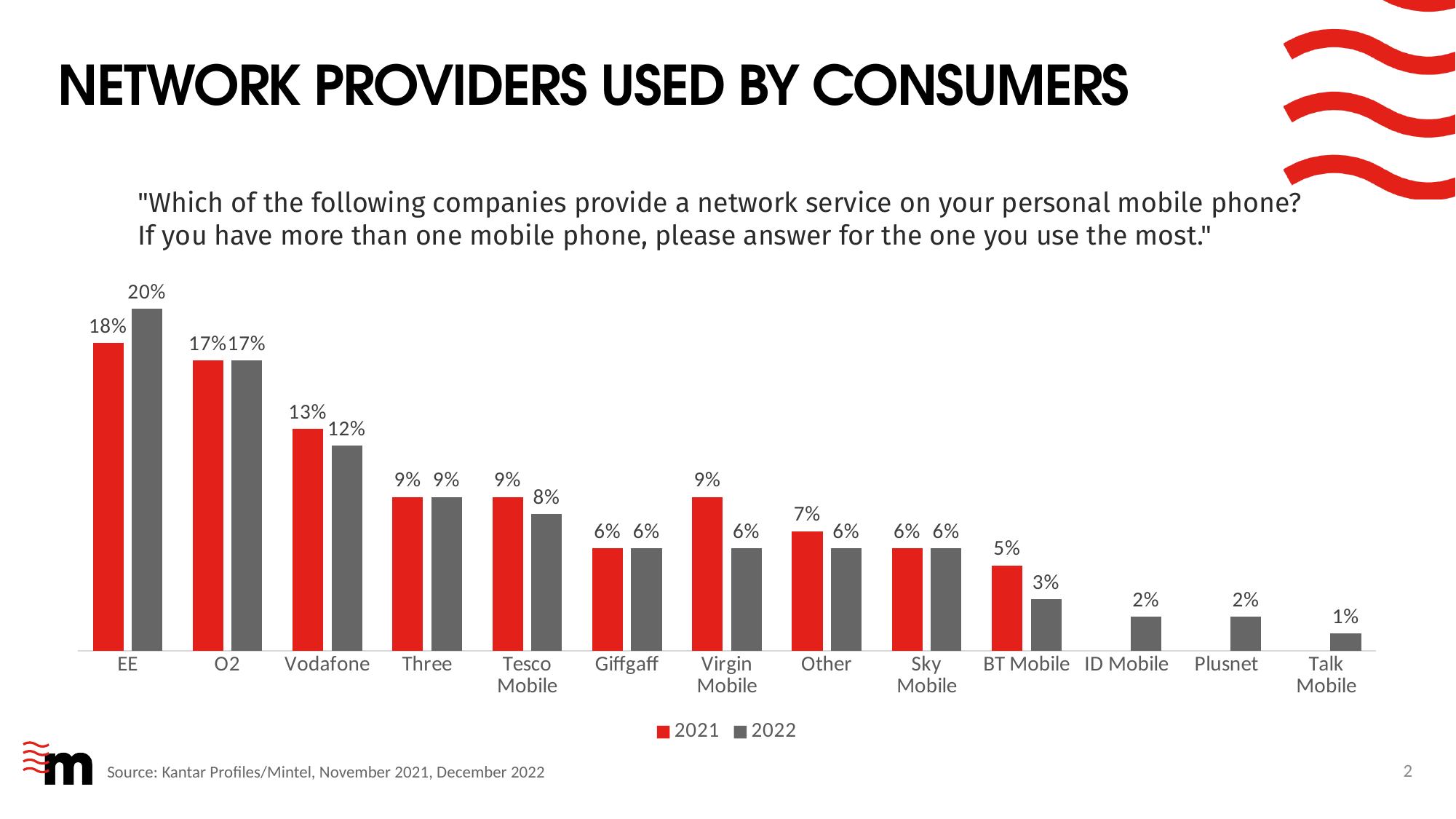

# Network providers used by consumers

"Which of the following companies provide a network service on your personal mobile phone? If you have more than one mobile phone, please answer for the one you use the most."

### Chart

| Category | 2021 | 2022 |
|---|---|---|
| EE | 0.18 | 0.2 |
| O2 | 0.17 | 0.17 |
| Vodafone | 0.13 | 0.12 |
| Three | 0.09 | 0.09 |
| Tesco Mobile | 0.09 | 0.08 |
| Giffgaff | 0.06 | 0.06 |
| Virgin Mobile | 0.09 | 0.06 |
| Other | 0.07 | 0.06 |
| Sky Mobile | 0.06 | 0.06 |
| BT Mobile | 0.05 | 0.03 |
| ID Mobile | None | 0.02 |
| Plusnet | None | 0.02 |
| Talk Mobile | None | 0.01 |
2
Source: Kantar Profiles/Mintel, November 2021, December 2022